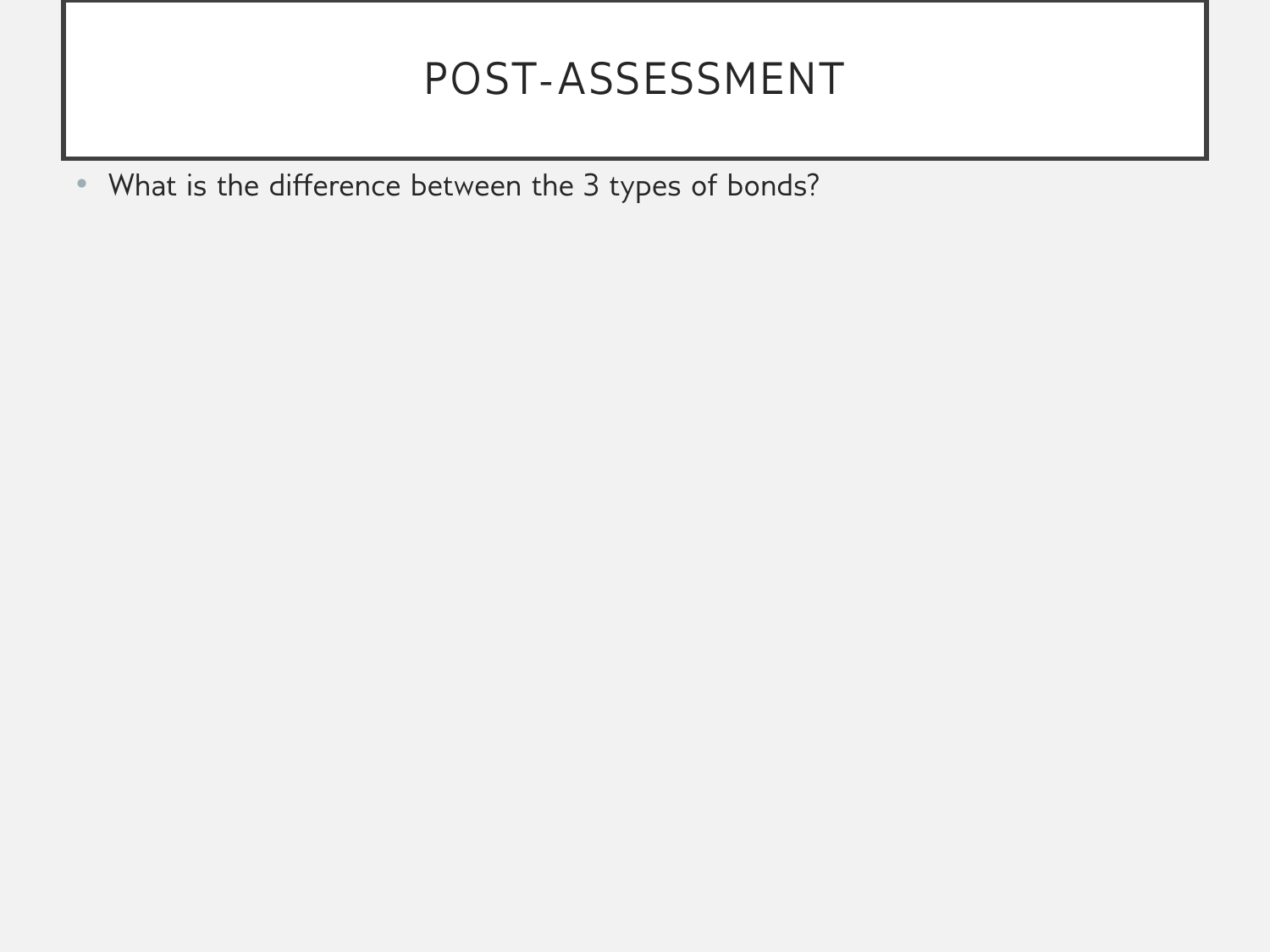

# Post-assessment
What is the difference between the 3 types of bonds?